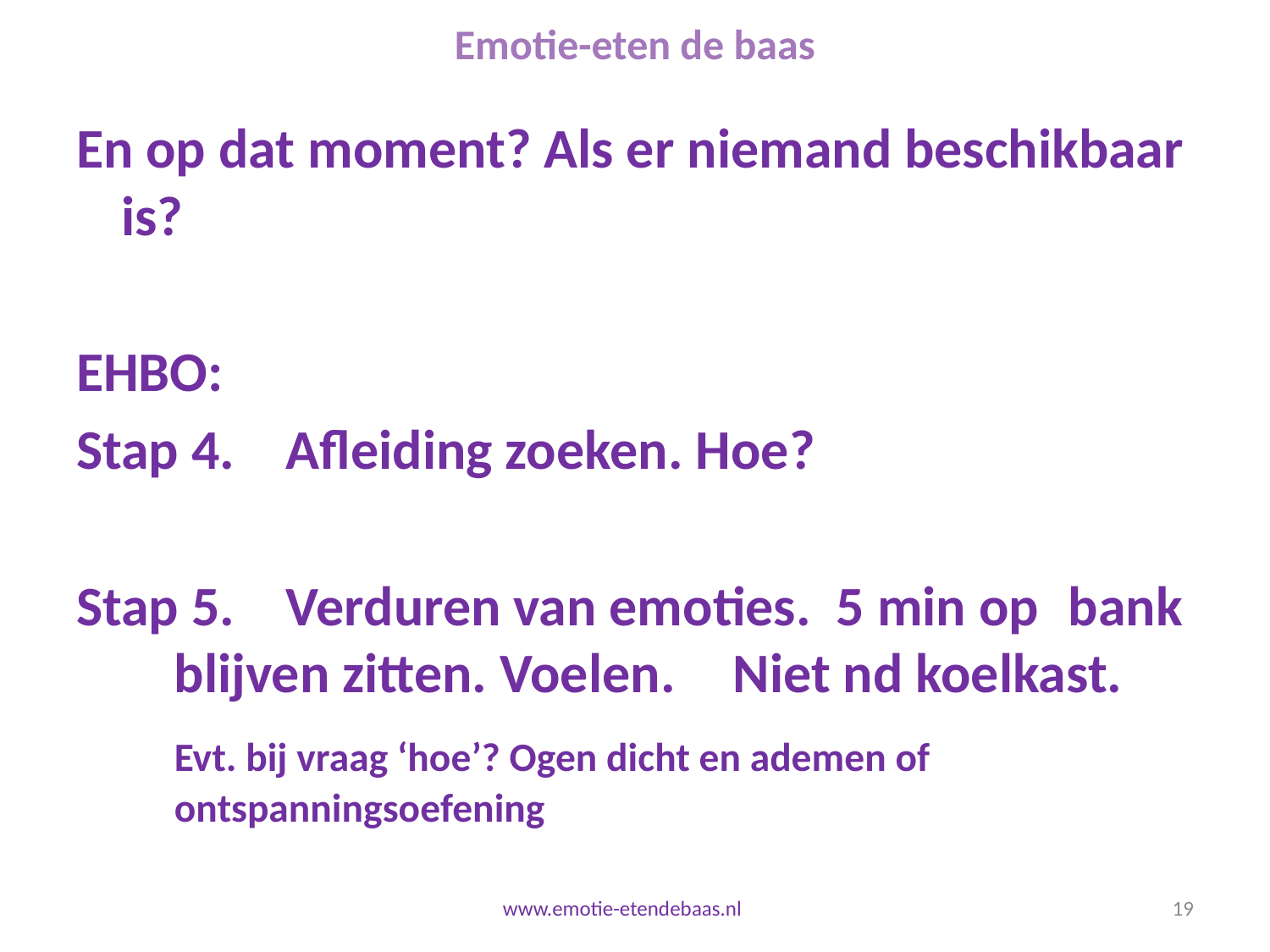

# Emotie-eten de baas
En op dat moment? Als er niemand beschikbaar is?

EHBO:
Stap 4.	Afleiding zoeken. Hoe?

Stap 5.	Verduren van emoties.  5 min op 		bank blijven zitten. Voelen. 			Niet nd koelkast.
			Evt. bij vraag ‘hoe’? Ogen dicht en ademen of 		ontspanningsoefening

ggg
www.emotie-etendebaas.nl
19